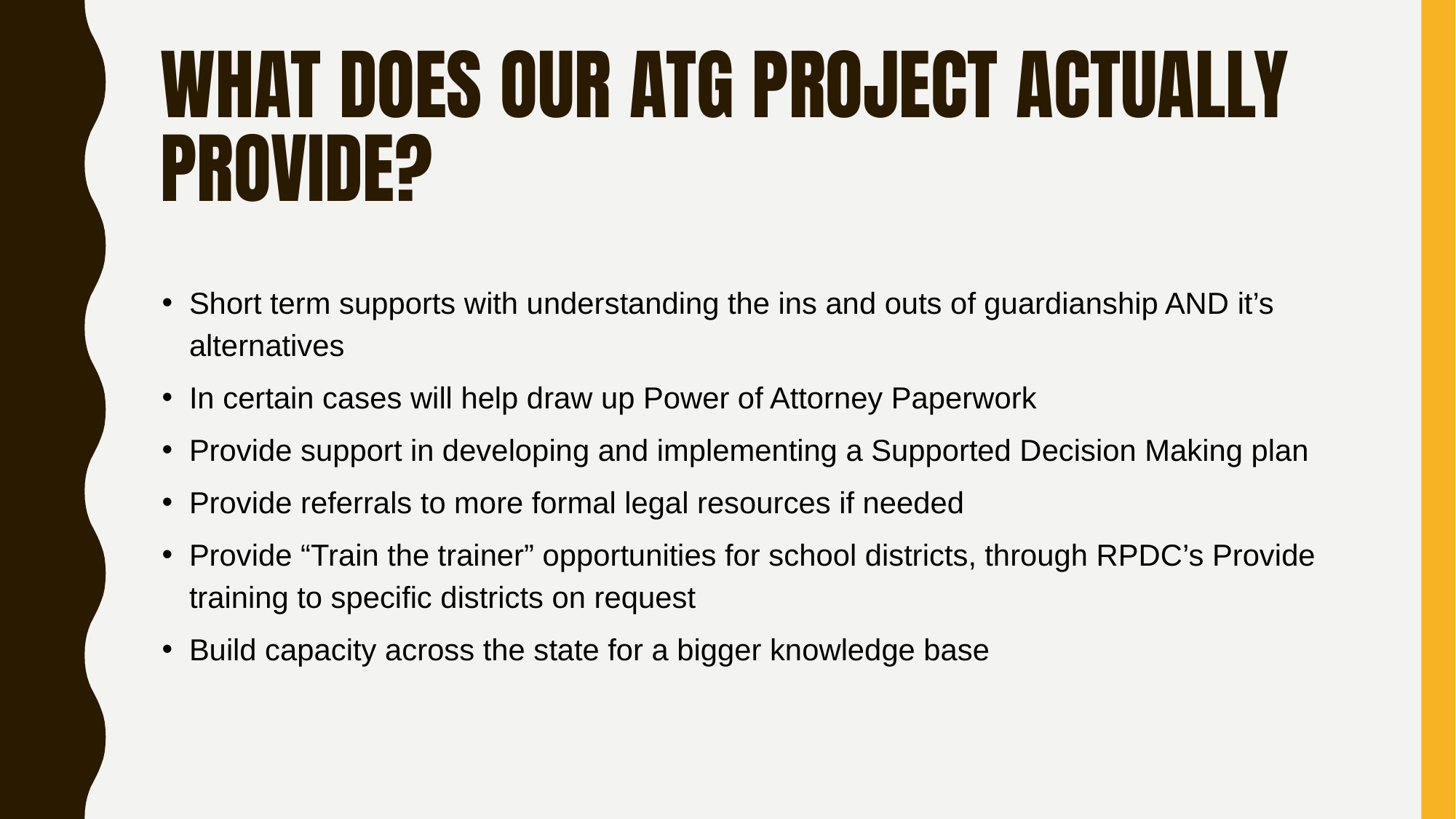

# WHAT DOES OUR ATG PROJECT ACTUALLY PROVIDE?
Short term supports with understanding the ins and outs of guardianship AND it’s alternatives
In certain cases will help draw up Power of Attorney Paperwork
Provide support in developing and implementing a Supported Decision Making plan
Provide referrals to more formal legal resources if needed
Provide “Train the trainer” opportunities for school districts, through RPDC’s Provide training to specific districts on request
Build capacity across the state for a bigger knowledge base